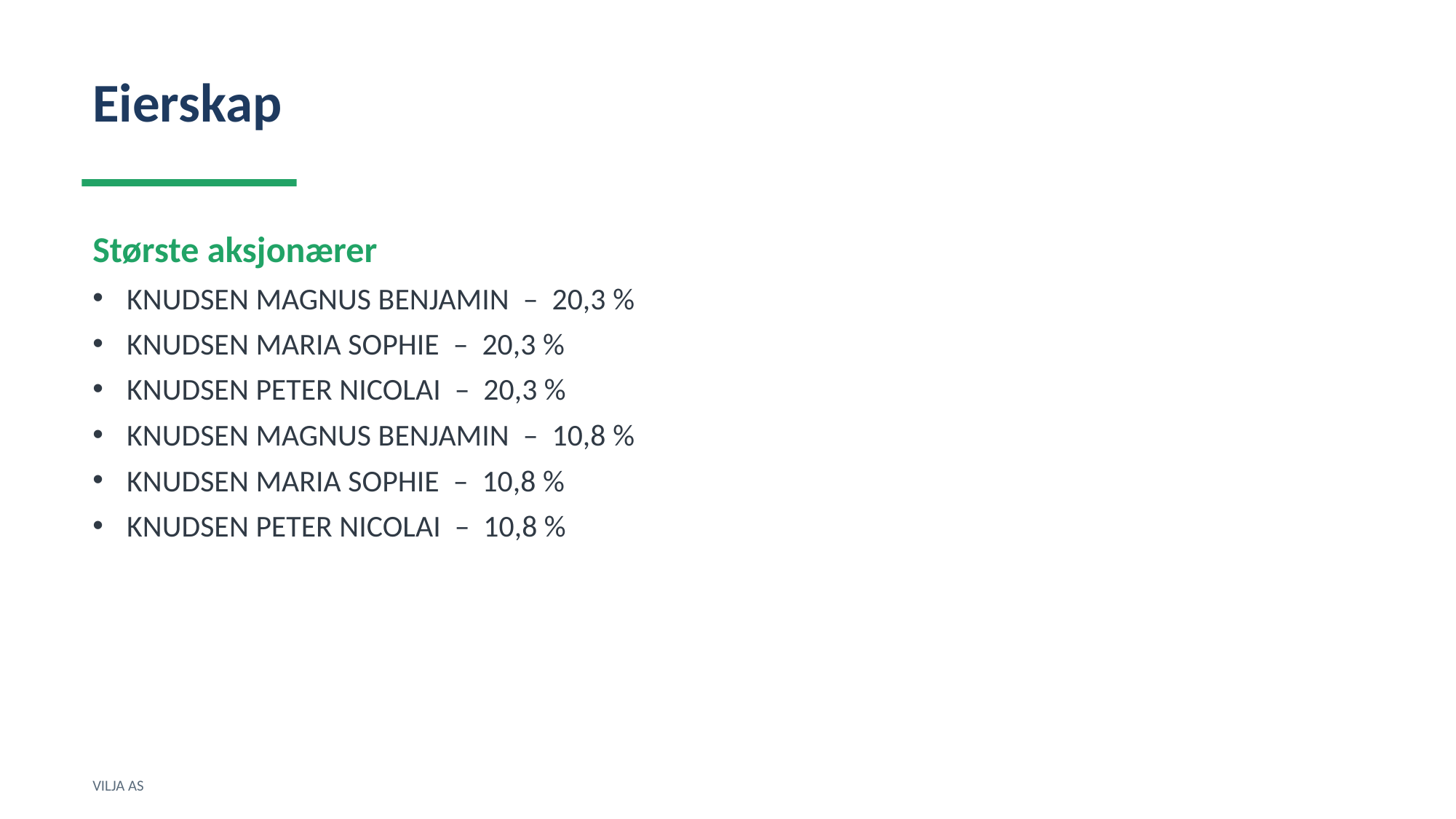

Eierskap

Største aksjonærer
KNUDSEN MAGNUS BENJAMIN  –  20,3 %
KNUDSEN MARIA SOPHIE  –  20,3 %
KNUDSEN PETER NICOLAI  –  20,3 %
KNUDSEN MAGNUS BENJAMIN  –  10,8 %
KNUDSEN MARIA SOPHIE  –  10,8 %
KNUDSEN PETER NICOLAI  –  10,8 %
VILJA AS